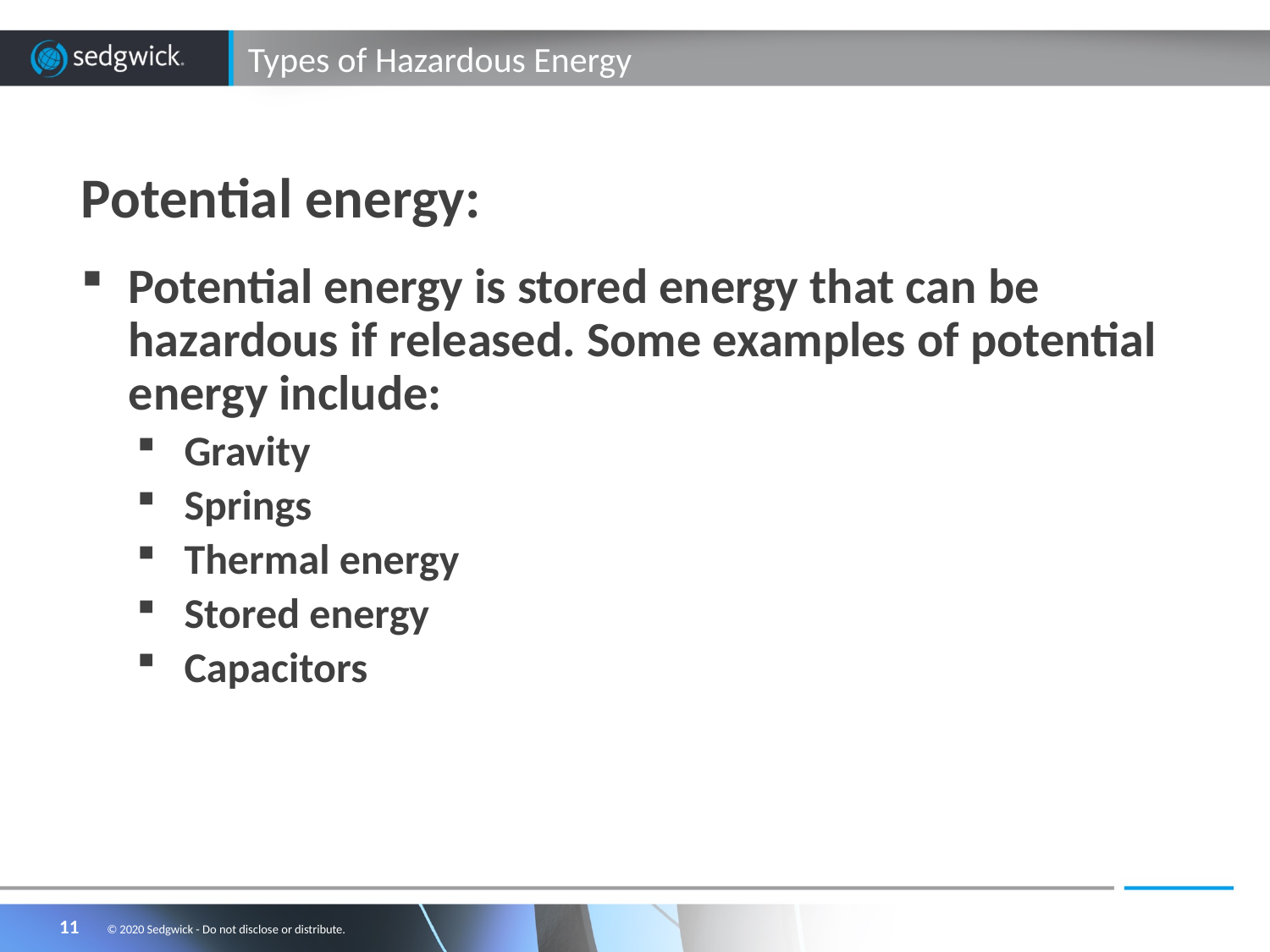

# Types of Hazardous Energy
Potential energy:

Potential energy is stored energy that can be hazardous if released. Some examples of potential energy include:
Gravity
Springs
Thermal energy
Stored energy
Capacitors